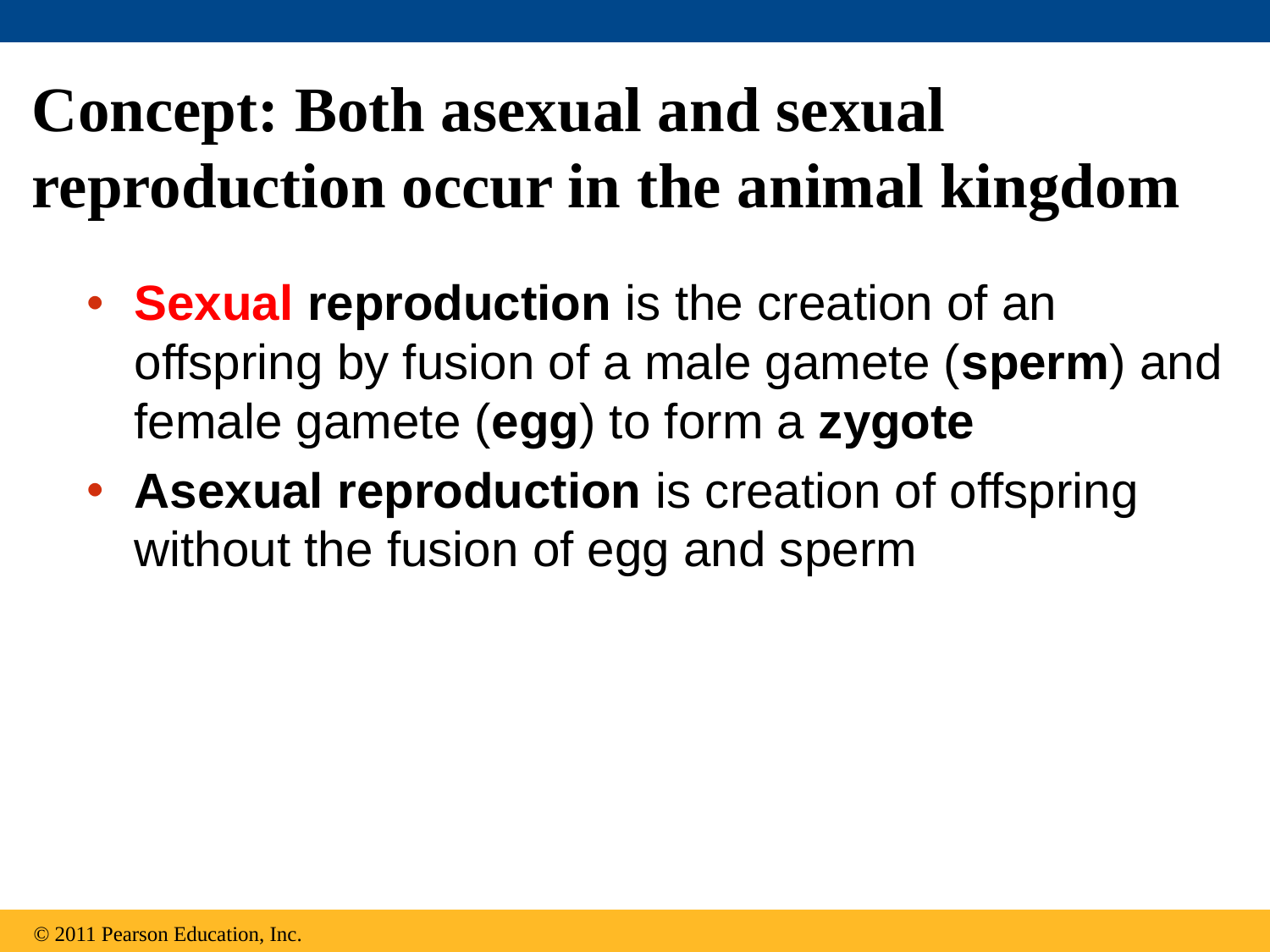

# Concept: Both asexual and sexual reproduction occur in the animal kingdom
Sexual reproduction is the creation of an offspring by fusion of a male gamete (sperm) and female gamete (egg) to form a zygote
Asexual reproduction is creation of offspring without the fusion of egg and sperm

© 2011 Pearson Education, Inc.